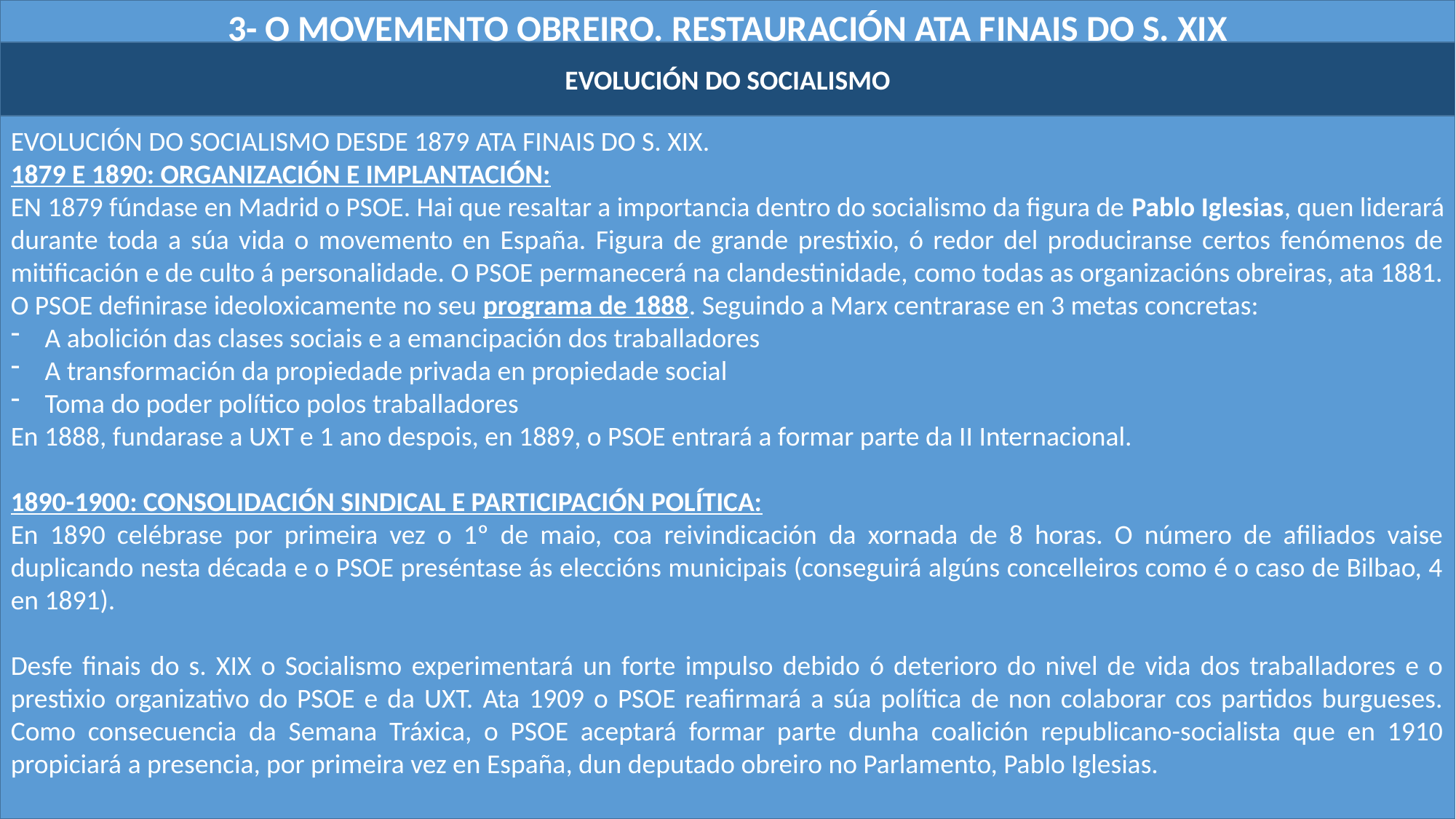

3- O MOVEMENTO OBREIRO. RESTAURACIÓN ATA FINAIS DO S. XIX
EVOLUCIÓN DO SOCIALISMO
EVOLUCIÓN DO SOCIALISMO DESDE 1879 ATA FINAIS DO S. XIX.
1879 E 1890: ORGANIZACIÓN E IMPLANTACIÓN:
EN 1879 fúndase en Madrid o PSOE. Hai que resaltar a importancia dentro do socialismo da figura de Pablo Iglesias, quen liderará durante toda a súa vida o movemento en España. Figura de grande prestixio, ó redor del produciranse certos fenómenos de mitificación e de culto á personalidade. O PSOE permanecerá na clandestinidade, como todas as organizacións obreiras, ata 1881.
O PSOE definirase ideoloxicamente no seu programa de 1888. Seguindo a Marx centrarase en 3 metas concretas:
A abolición das clases sociais e a emancipación dos traballadores
A transformación da propiedade privada en propiedade social
Toma do poder político polos traballadores
En 1888, fundarase a UXT e 1 ano despois, en 1889, o PSOE entrará a formar parte da II Internacional.

1890-1900: CONSOLIDACIÓN SINDICAL E PARTICIPACIÓN POLÍTICA:
En 1890 celébrase por primeira vez o 1º de maio, coa reivindicación da xornada de 8 horas. O número de afiliados vaise duplicando nesta década e o PSOE preséntase ás eleccións municipais (conseguirá algúns concelleiros como é o caso de Bilbao, 4 en 1891).

Desfe finais do s. XIX o Socialismo experimentará un forte impulso debido ó deterioro do nivel de vida dos traballadores e o prestixio organizativo do PSOE e da UXT. Ata 1909 o PSOE reafirmará a súa política de non colaborar cos partidos burgueses. Como consecuencia da Semana Tráxica, o PSOE aceptará formar parte dunha coalición republicano-socialista que en 1910 propiciará a presencia, por primeira vez en España, dun deputado obreiro no Parlamento, Pablo Iglesias.